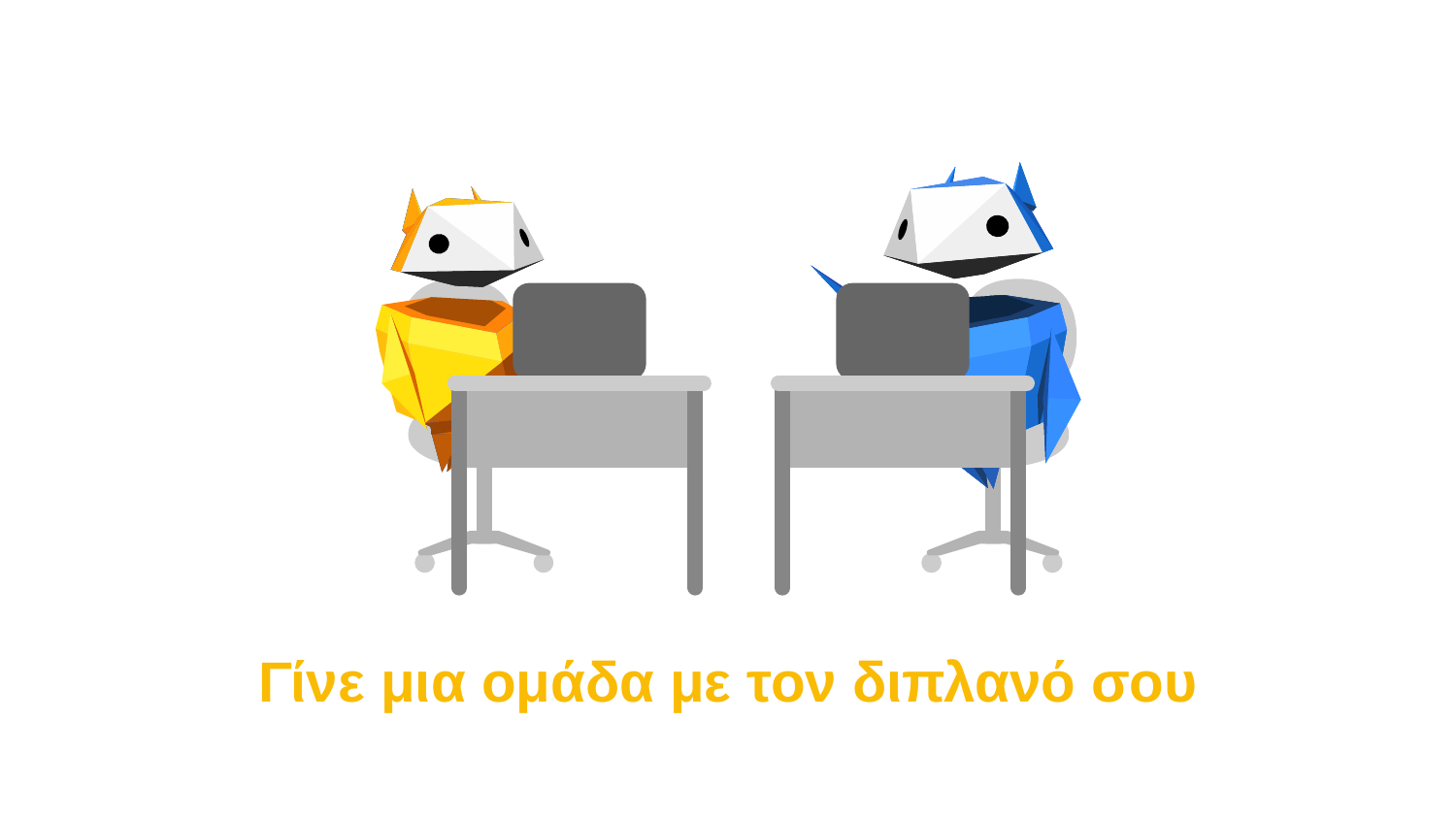

Γίνε μια ομάδα με τον διπλανό σου